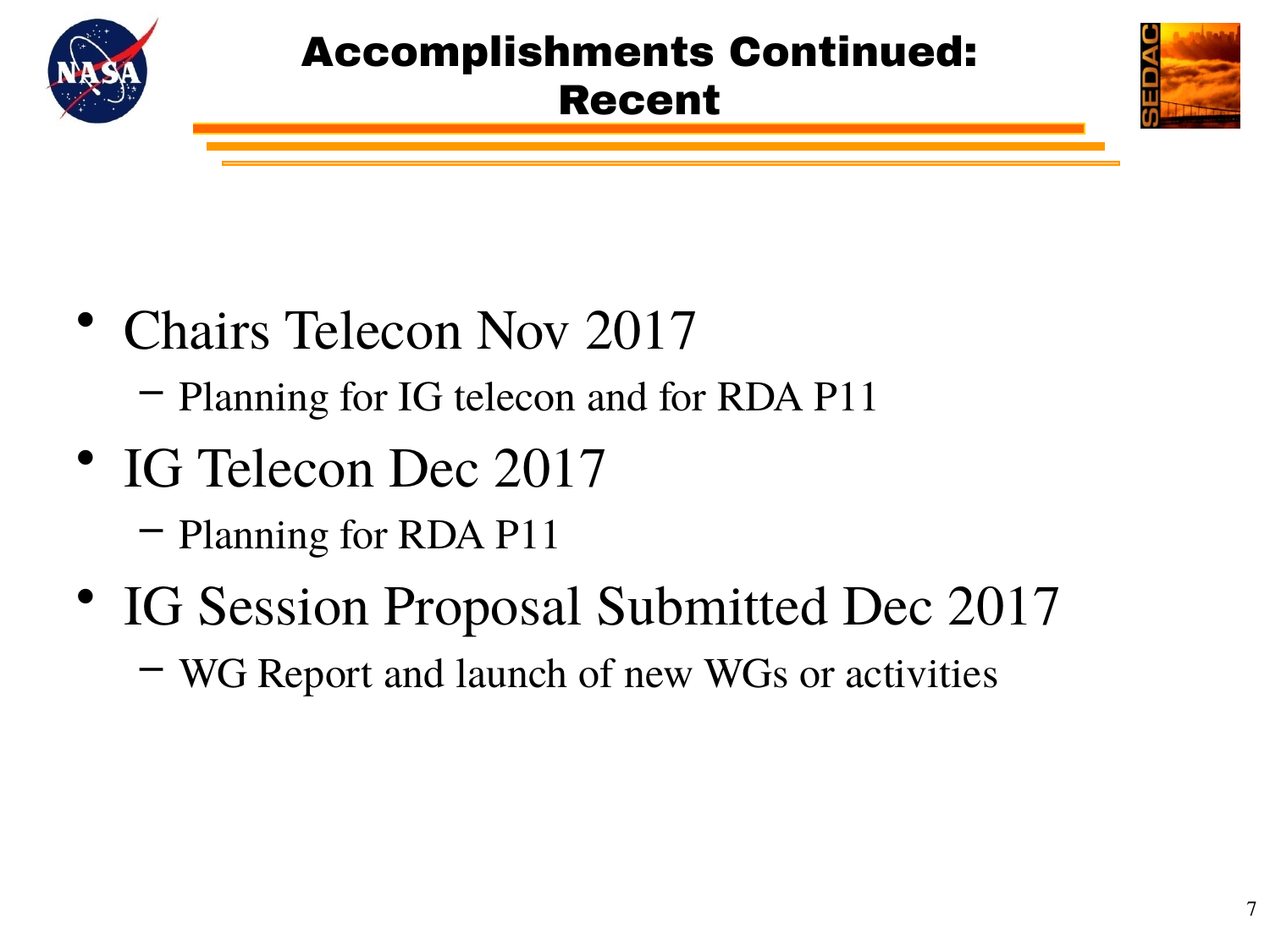

# Accomplishments Continued: Recent
Chairs Telecon Nov 2017
Planning for IG telecon and for RDA P11
IG Telecon Dec 2017
Planning for RDA P11
IG Session Proposal Submitted Dec 2017
WG Report and launch of new WGs or activities
7